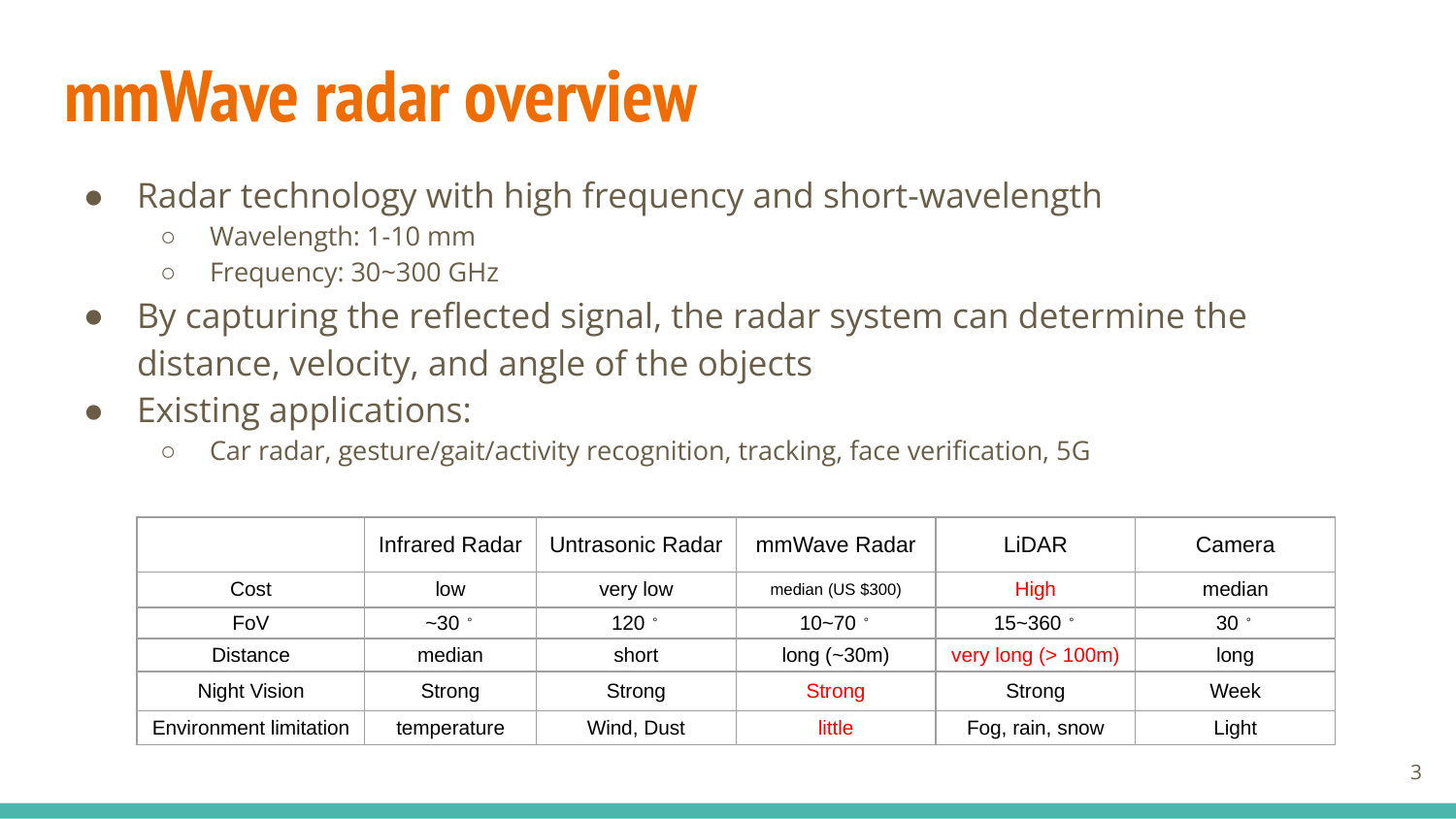

# mmWave radar overview
Radar technology with high frequency and short-wavelength
Wavelength: 1-10 mm
Frequency: 30~300 GHz
By capturing the reflected signal, the radar system can determine the distance, velocity, and angle of the objects
Existing applications:
Car radar, gesture/gait/activity recognition, tracking, face verification, 5G
|  | Infrared Radar | Untrasonic Radar | mmWave Radar | LiDAR | Camera |
| --- | --- | --- | --- | --- | --- |
| Cost | low | very low | median (US $300) | High | median |
| FoV | ~30。 | 120。 | 10~70。 | 15~360。 | 30。 |
| Distance | median | short | long (~30m) | very long (> 100m) | long |
| Night Vision | Strong | Strong | Strong | Strong | Week |
| Environment limitation | temperature | Wind, Dust | little | Fog, rain, snow | Light |
3